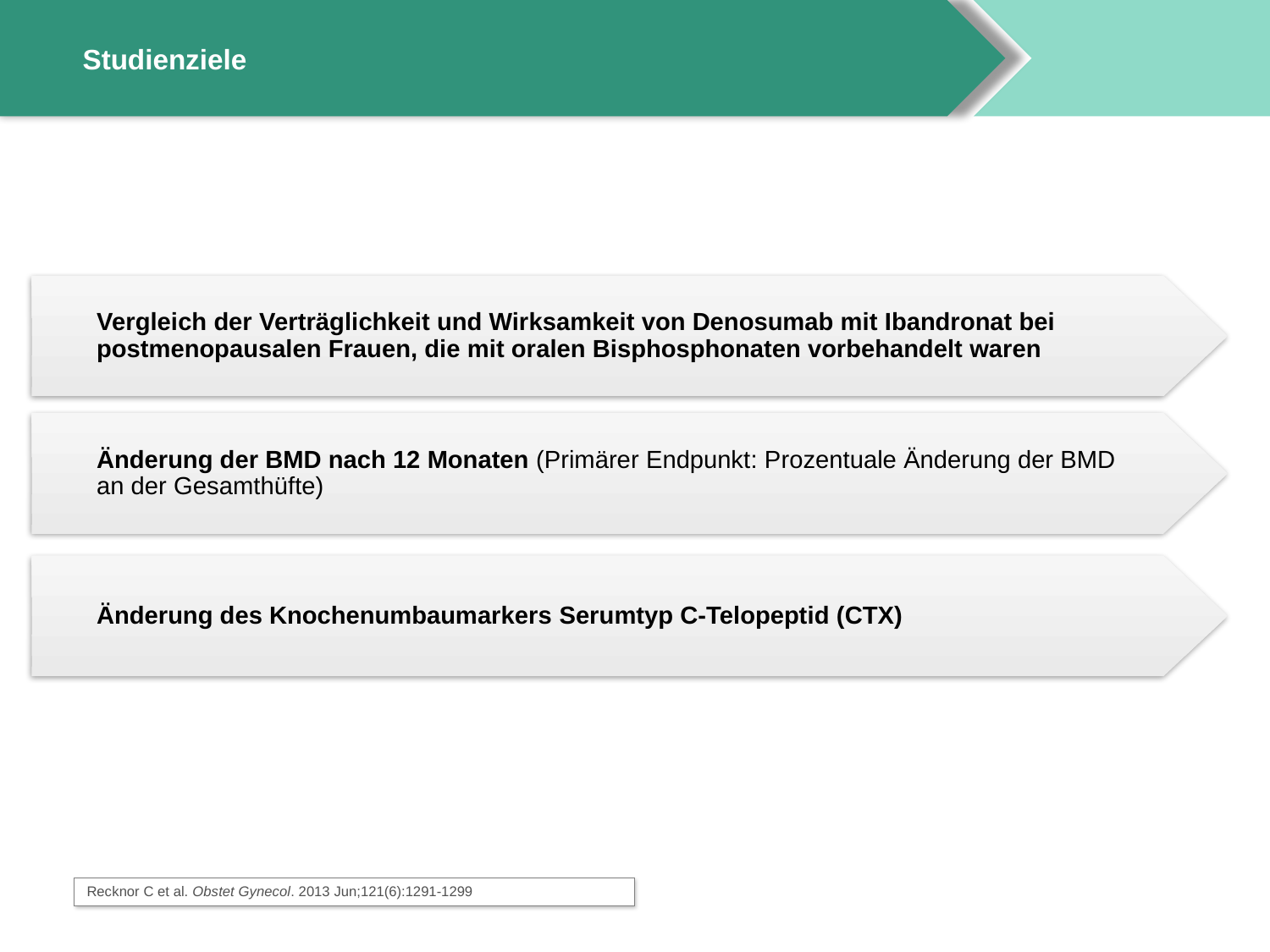

# Studienziele

Vergleich der Verträglichkeit und Wirksamkeit von Denosumab mit Ibandronat bei postmenopausalen Frauen, die mit oralen Bisphosphonaten vorbehandelt waren

Änderung der BMD nach 12 Monaten (Primärer Endpunkt: Prozentuale Änderung der BMD an der Gesamthüfte)

Änderung des Knochenumbaumarkers Serumtyp C-Telopeptid (CTX)
Recknor C et al. Obstet Gynecol. 2013 Jun;121(6):1291-1299